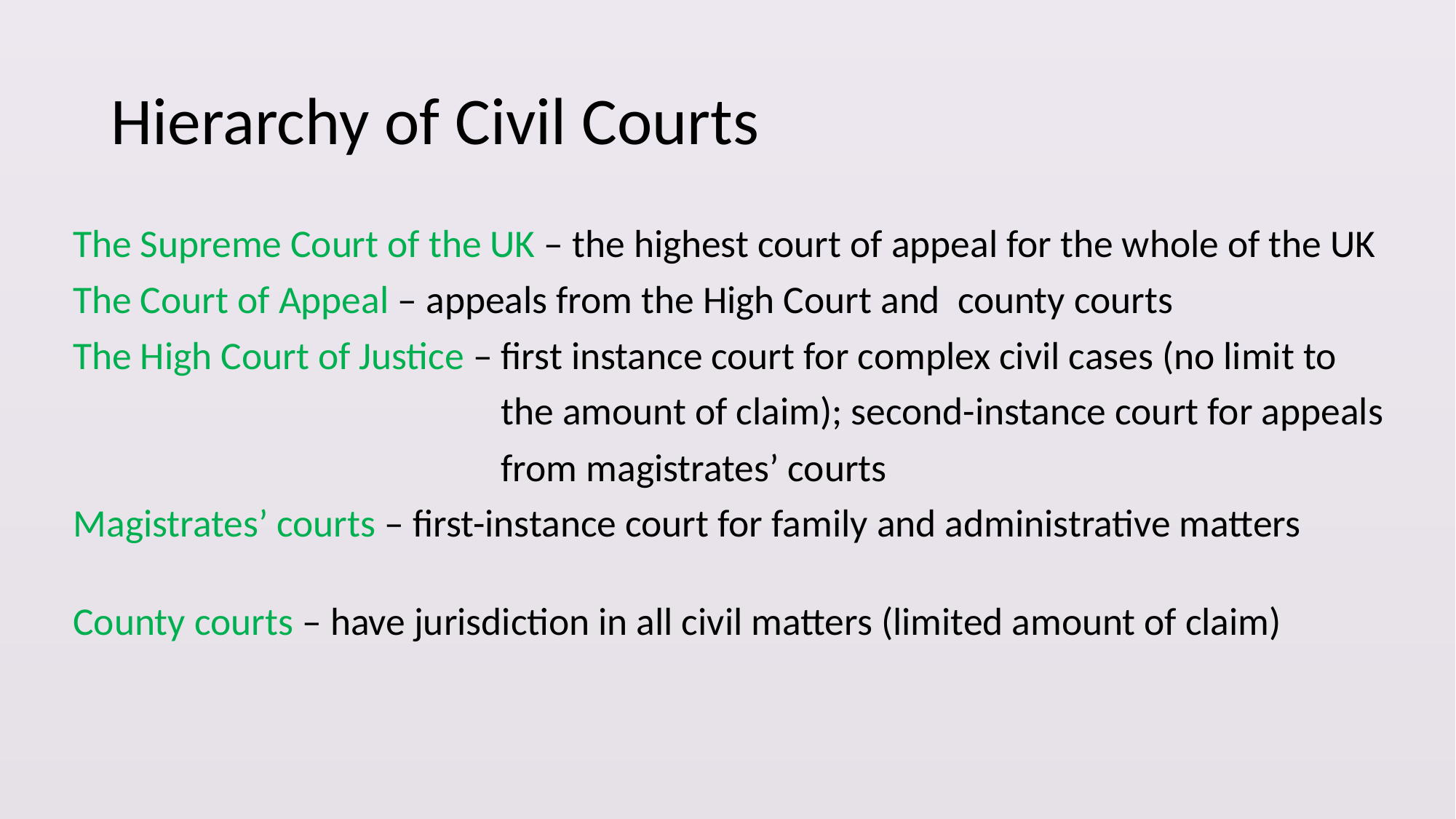

# Hierarchy of Civil Courts
The Supreme Court of the UK – the highest court of appeal for the whole of the UK
The Court of Appeal – appeals from the High Court and  county courts
The High Court of Justice – first instance court for complex civil cases (no limit to
                                                 the amount of claim); second-instance court for appeals
                                                 from magistrates’ courts
Magistrates’ courts – first-instance court for family and administrative matters
County courts – have jurisdiction in all civil matters (limited amount of claim)